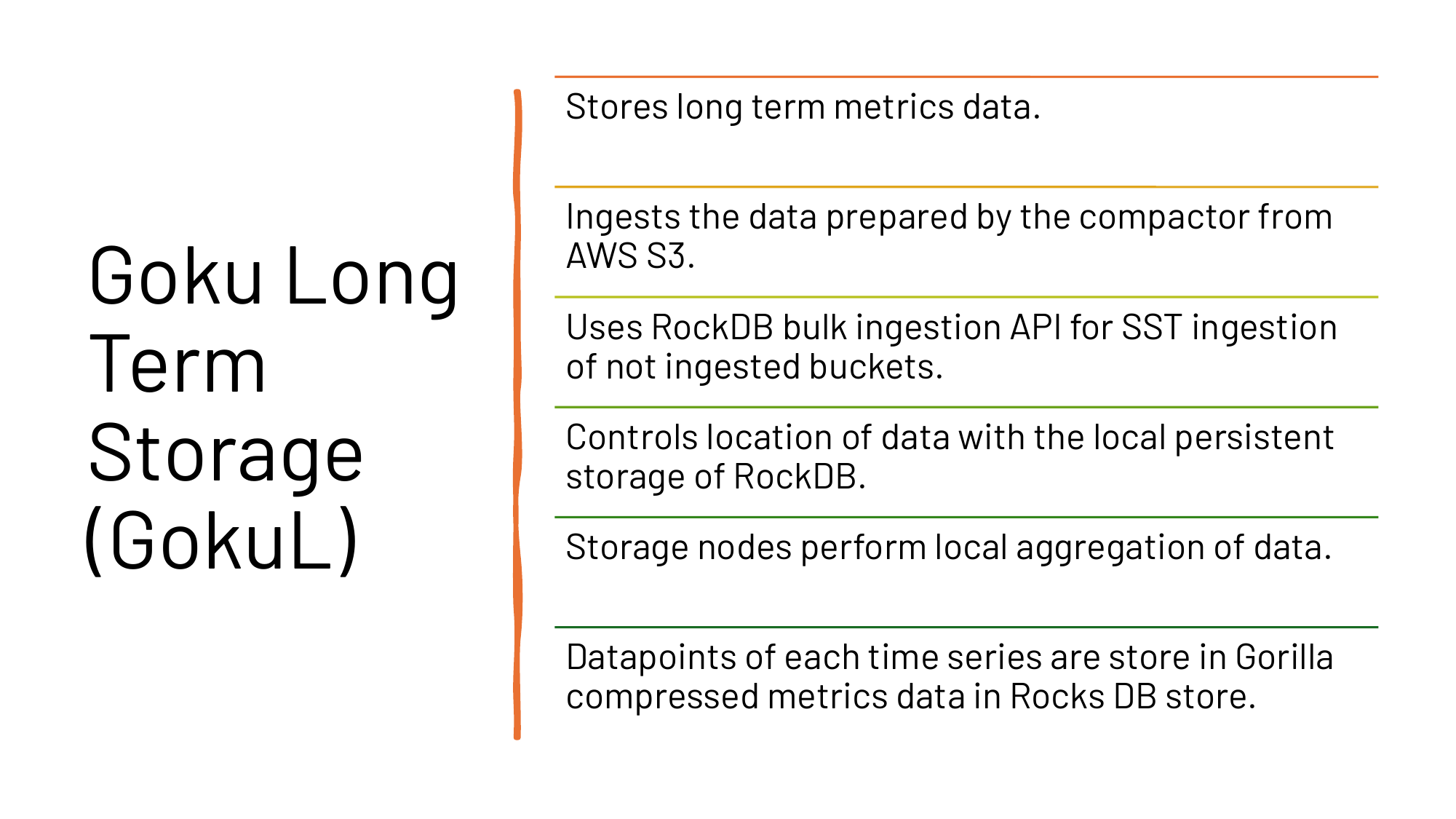

Stores long term metrics data.
Ingests the data prepared by the compactor from AWS S3.
Uses RockDB bulk ingestion API for SST ingestion of not ingested buckets.
Controls location of data with the local persistent storage of RockDB.
Storage nodes perform local aggregation of data.
Datapoints of each time series are store in Gorilla compressed metrics data in Rocks DB store.
# Goku Long Term Storage (GokuL)